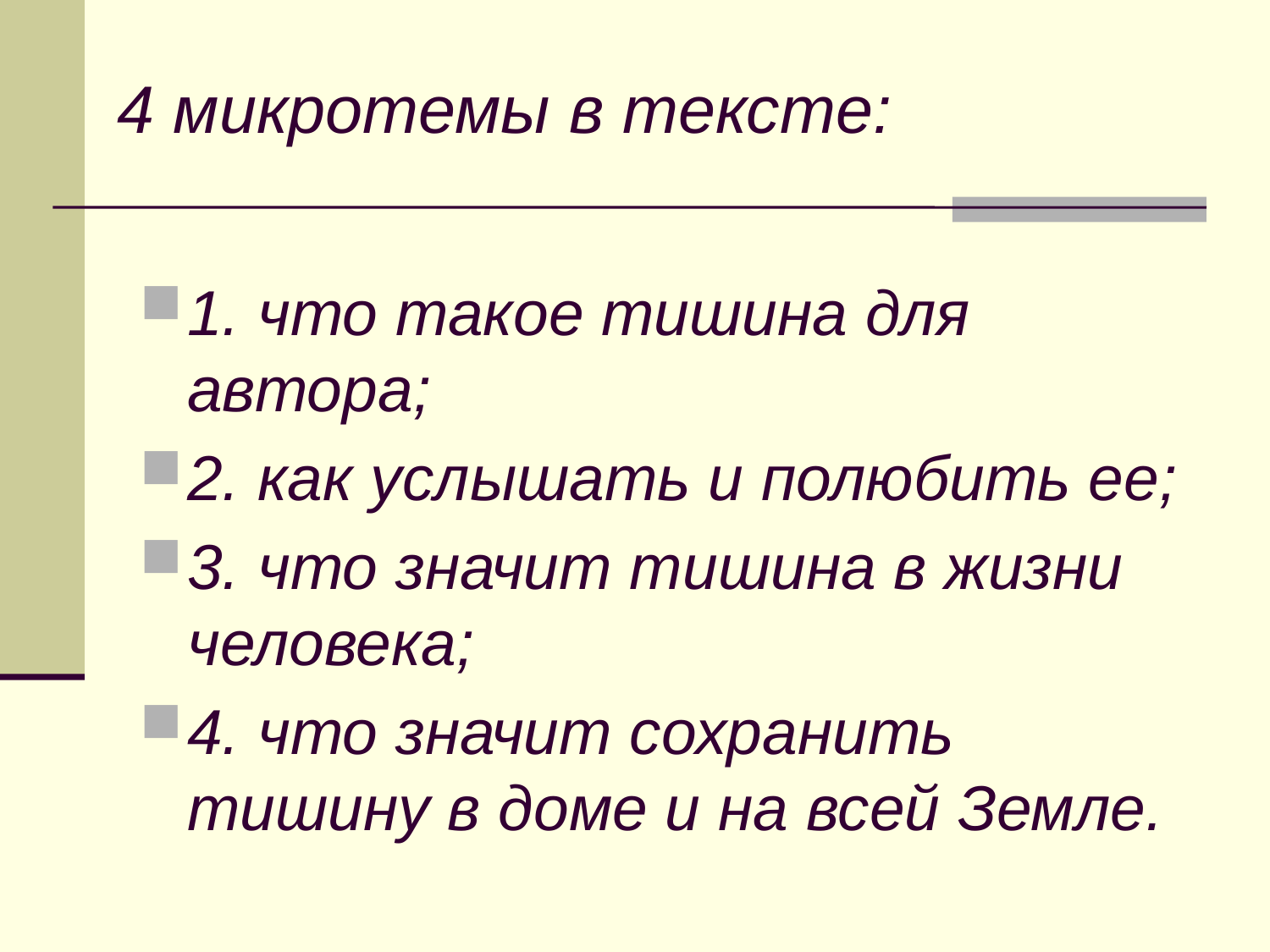

# 4 микротемы в тексте:
1. что такое тишина для автора;
2. как услышать и полюбить ее;
3. что значит тишина в жизни человека;
4. что значит сохранить тишину в доме и на всей Земле.